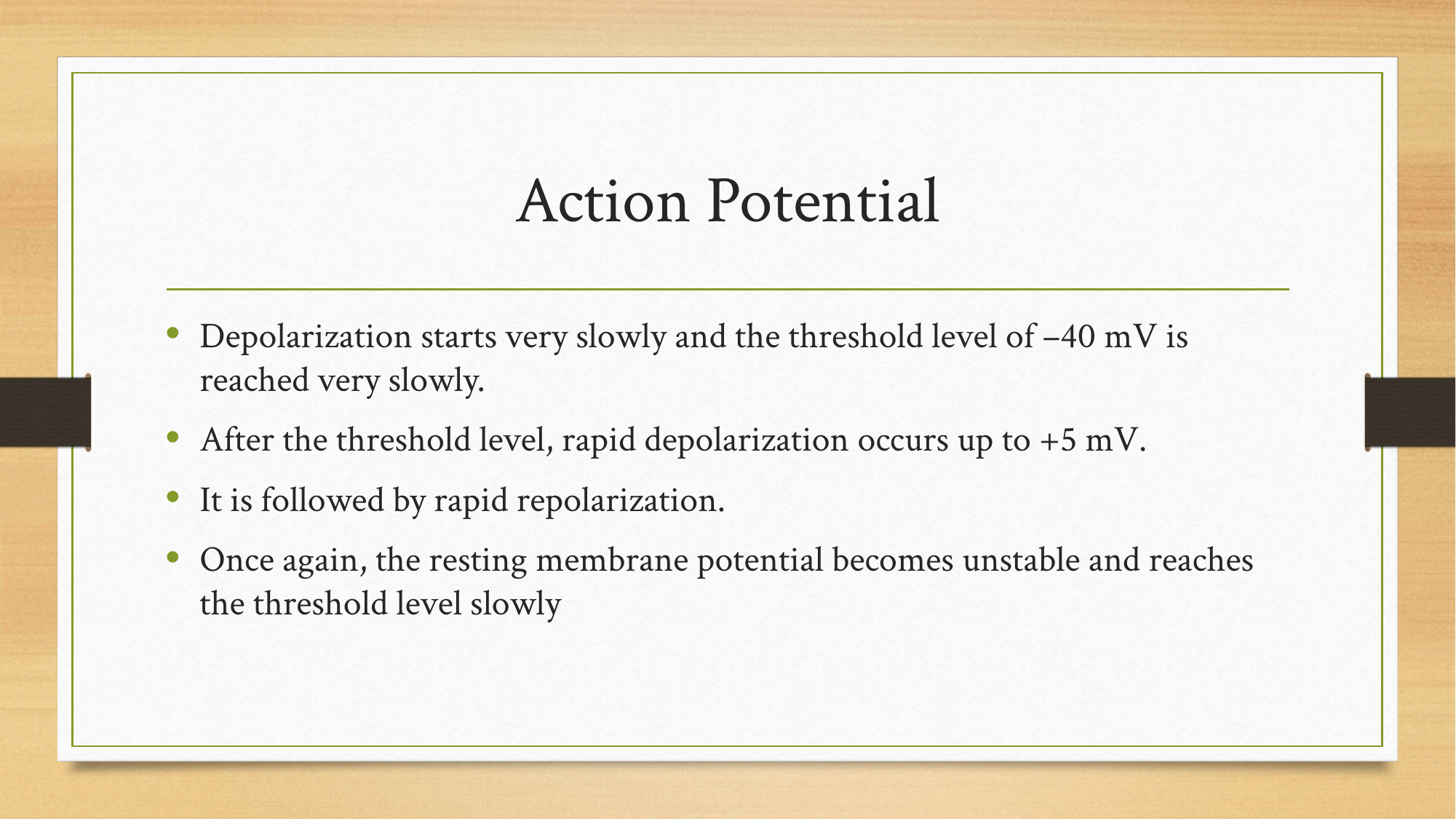

# Action Potential
Depolarization starts very slowly and the threshold level of –40 mV is reached very slowly.
After the threshold level, rapid depolarization occurs up to +5 mV.
It is followed by rapid repolarization.
Once again, the resting membrane potential becomes unstable and reaches the threshold level slowly